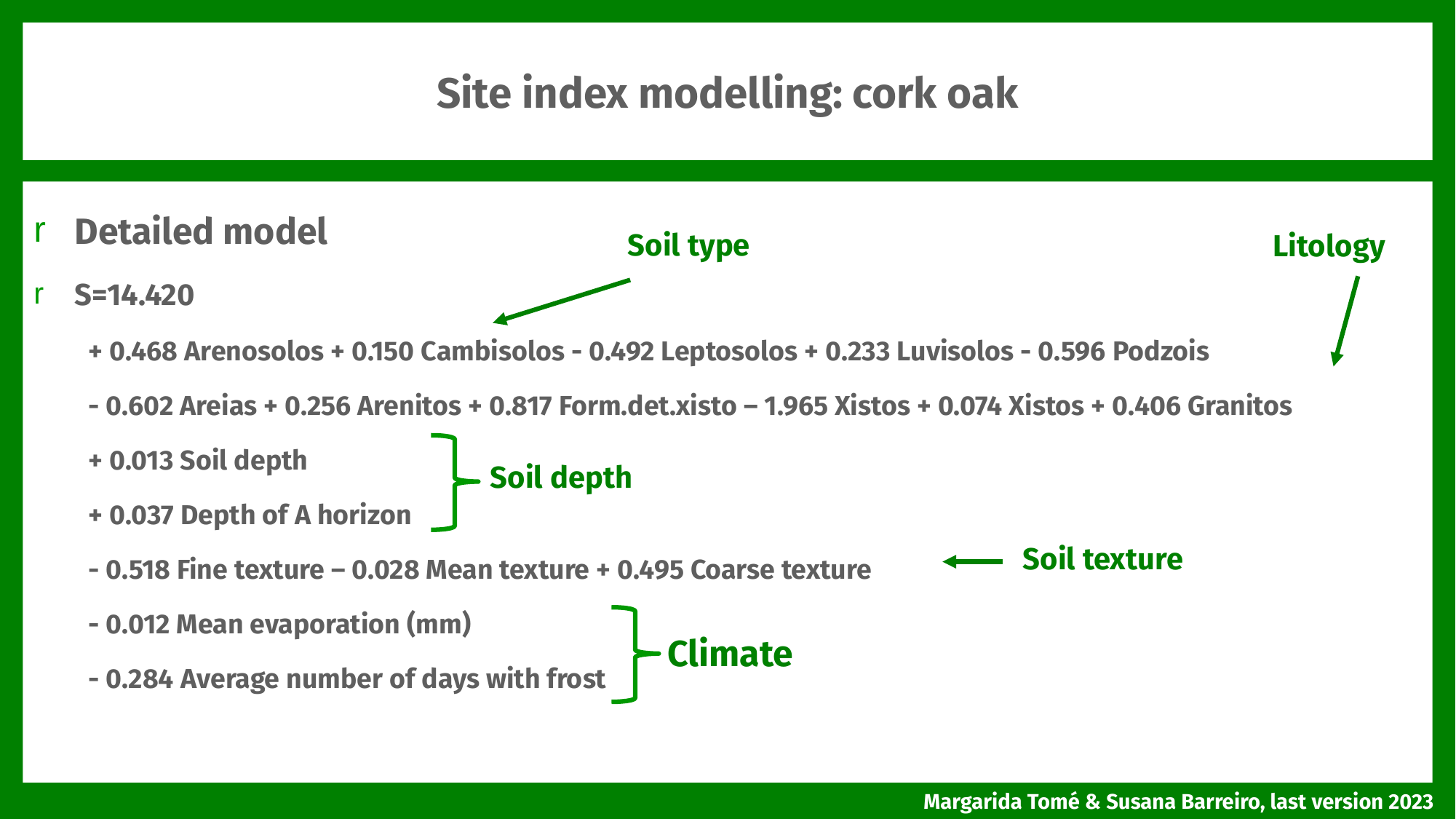

# Site index modelling: cork oak
Detailed model
S=14.420
+ 0.468 Arenosolos + 0.150 Cambisolos - 0.492 Leptosolos + 0.233 Luvisolos - 0.596 Podzois
- 0.602 Areias + 0.256 Arenitos + 0.817 Form.det.xisto – 1.965 Xistos + 0.074 Xistos + 0.406 Granitos
+ 0.013 Soil depth
+ 0.037 Depth of A horizon
- 0.518 Fine texture – 0.028 Mean texture + 0.495 Coarse texture
- 0.012 Mean evaporation (mm)
- 0.284 Average number of days with frost

Soil type
Litology

Soil depth
Soil texture

Climate